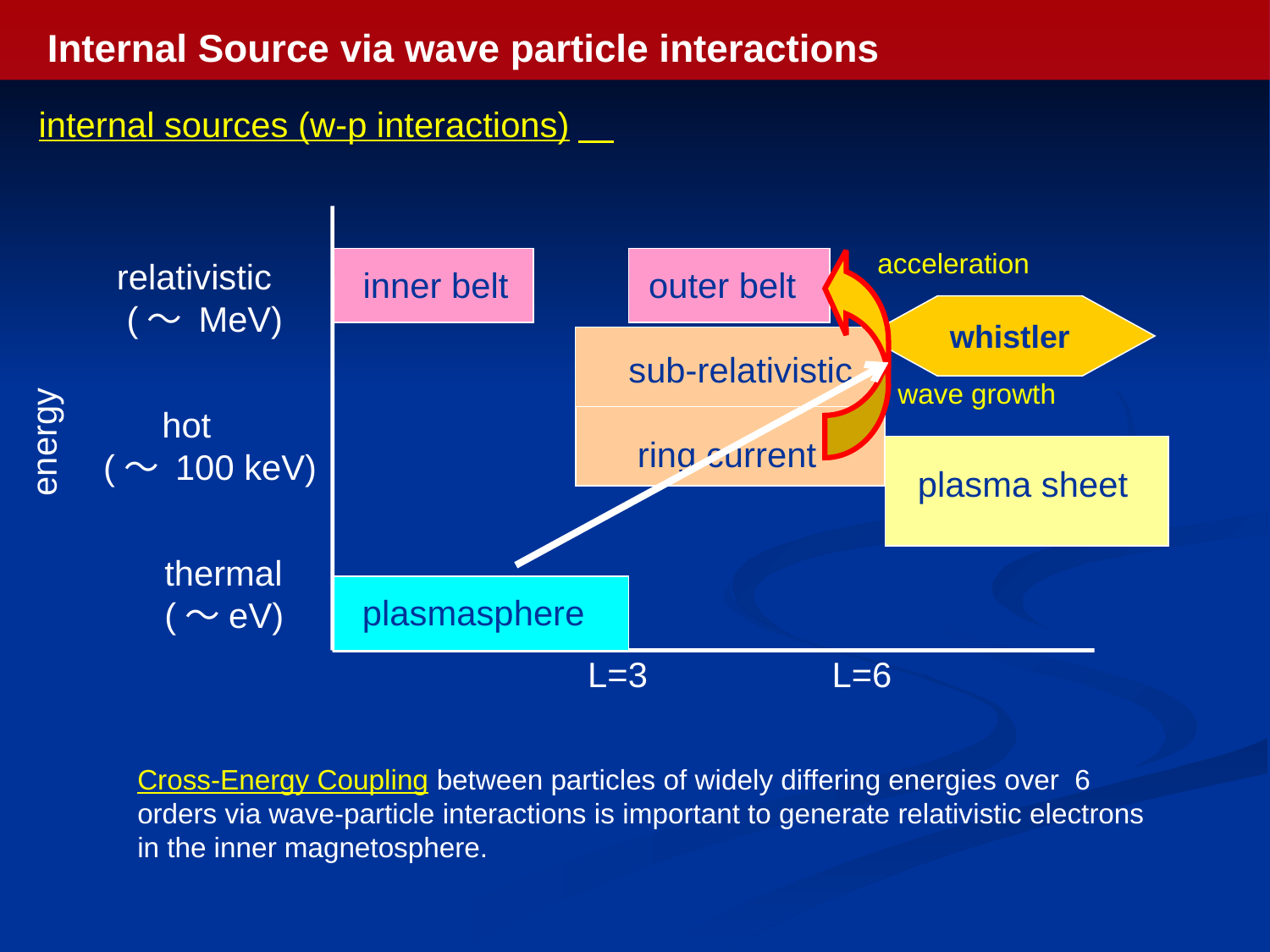

Internal Source via wave particle interactions
internal sources (w-p interactions)

acceleration

relativistic
 (～ MeV)

inner belt
outer belt

whistler

sub-relativistic
wave growth
ring current
      hot
(～ 100 keV)

energy
ring current

plasma sheet
thermal
(～eV)

plasmasphere
L=3
L=6

Cross-Energy Coupling between particles of widely differing energies over  6 orders via wave-particle interactions is important to generate relativistic electrons in the inner magnetosphere.